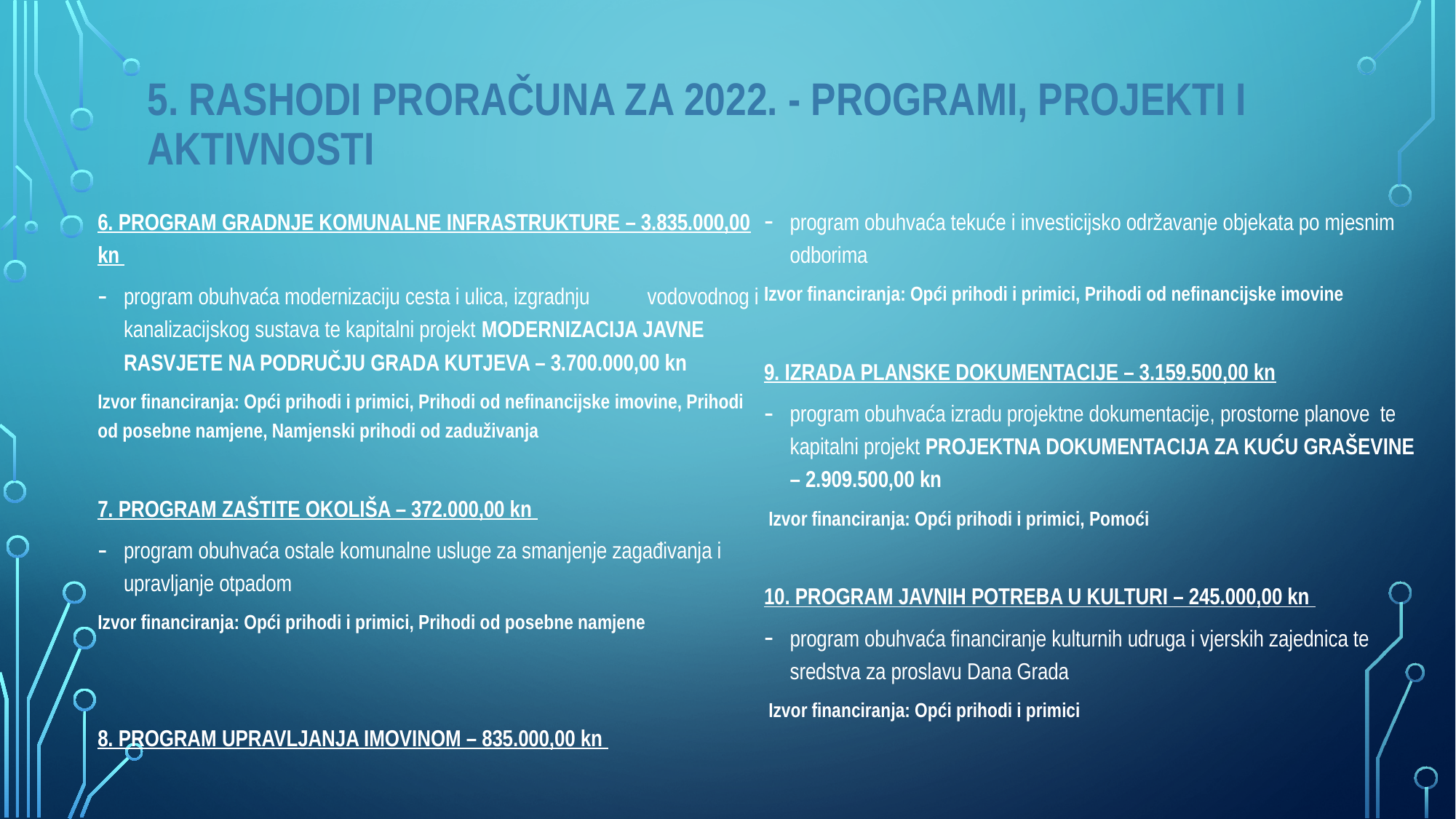

# 5. RASHODI PRORAČUNA ZA 2022. - PROGRAMI, PROJEKTI I AKTIVNOSTI
6. PROGRAM GRADNJE KOMUNALNE INFRASTRUKTURE – 3.835.000,00 kn
program obuhvaća modernizaciju cesta i ulica, izgradnju           vodovodnog i kanalizacijskog sustava te kapitalni projekt MODERNIZACIJA JAVNE RASVJETE NA PODRUČJU GRADA KUTJEVA – 3.700.000,00 kn
Izvor financiranja: Opći prihodi i primici, Prihodi od nefinancijske imovine, Prihodi od posebne namjene, Namjenski prihodi od zaduživanja

7. PROGRAM ZAŠTITE OKOLIŠA – 372.000,00 kn
program obuhvaća ostale komunalne usluge za smanjenje zagađivanja i upravljanje otpadom
Izvor financiranja: Opći prihodi i primici, Prihodi od posebne namjene

8. PROGRAM UPRAVLJANJA IMOVINOM – 835.000,00 kn
program obuhvaća tekuće i investicijsko održavanje objekata po mjesnim odborima
Izvor financiranja: Opći prihodi i primici, Prihodi od nefinancijske imovine

9. IZRADA PLANSKE DOKUMENTACIJE – 3.159.500,00 kn
program obuhvaća izradu projektne dokumentacije, prostorne planove  te kapitalni projekt PROJEKTNA DOKUMENTACIJA ZA KUĆU GRAŠEVINE – 2.909.500,00 kn
 Izvor financiranja: Opći prihodi i primici, Pomoći

10. PROGRAM JAVNIH POTREBA U KULTURI – 245.000,00 kn
program obuhvaća financiranje kulturnih udruga i vjerskih zajednica te sredstva za proslavu Dana Grada
 Izvor financiranja: Opći prihodi i primici

[unsupported chart]